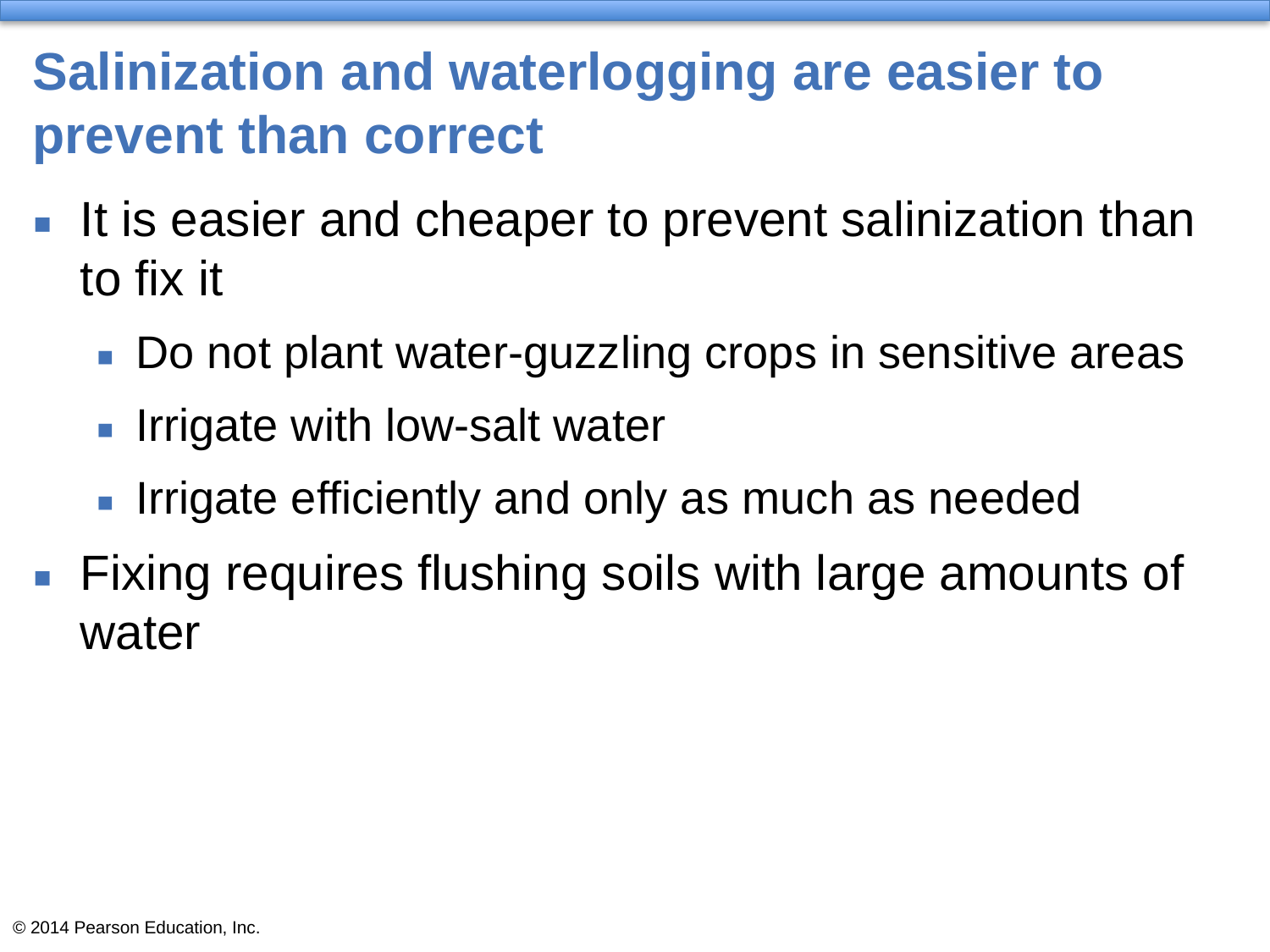

# Salinization and waterlogging are easier to prevent than correct
It is easier and cheaper to prevent salinization than to fix it
Do not plant water-guzzling crops in sensitive areas
Irrigate with low-salt water
Irrigate efficiently and only as much as needed
Fixing requires flushing soils with large amounts of water